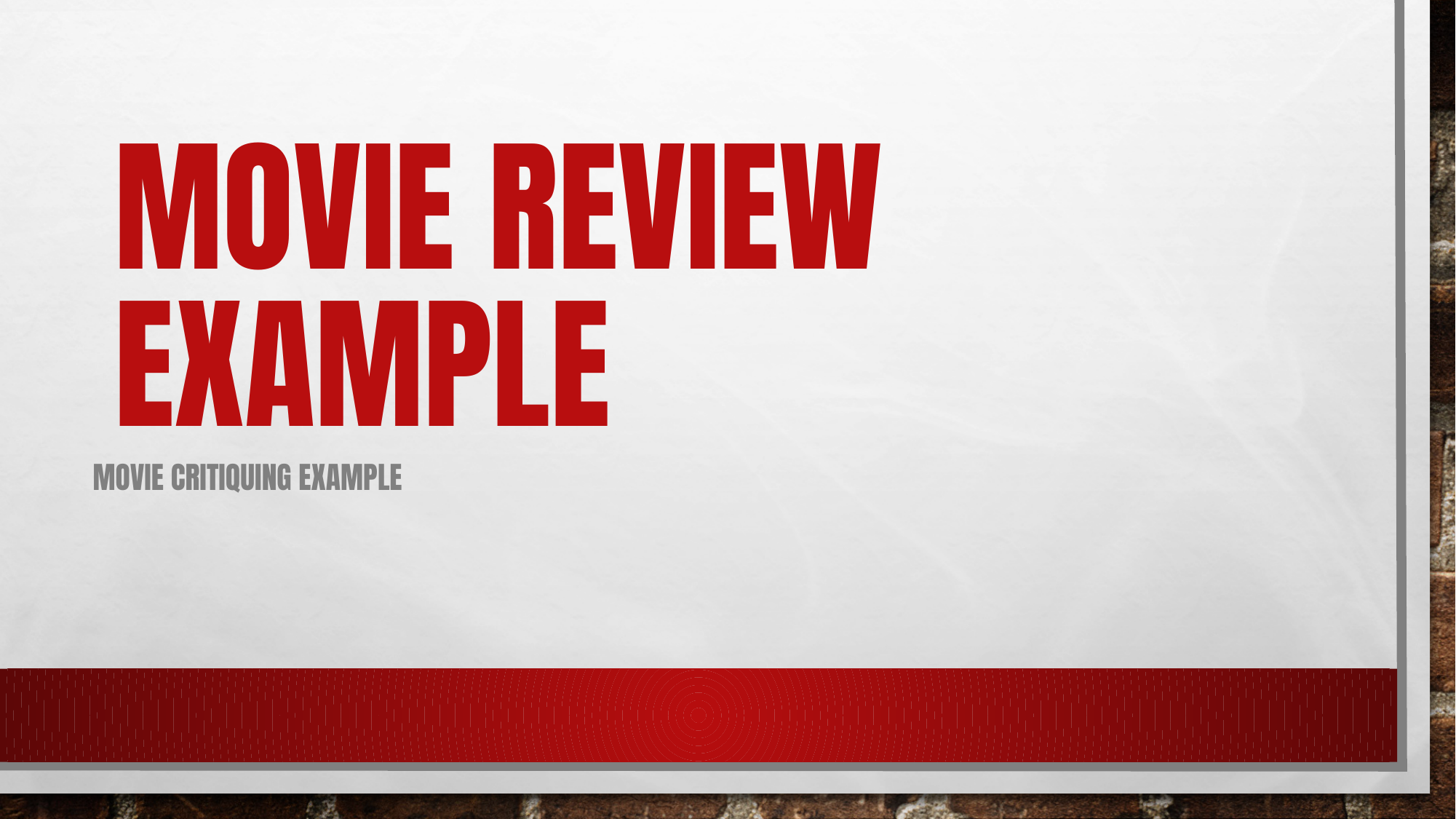

# Movie Review Example
Movie Critiquing example